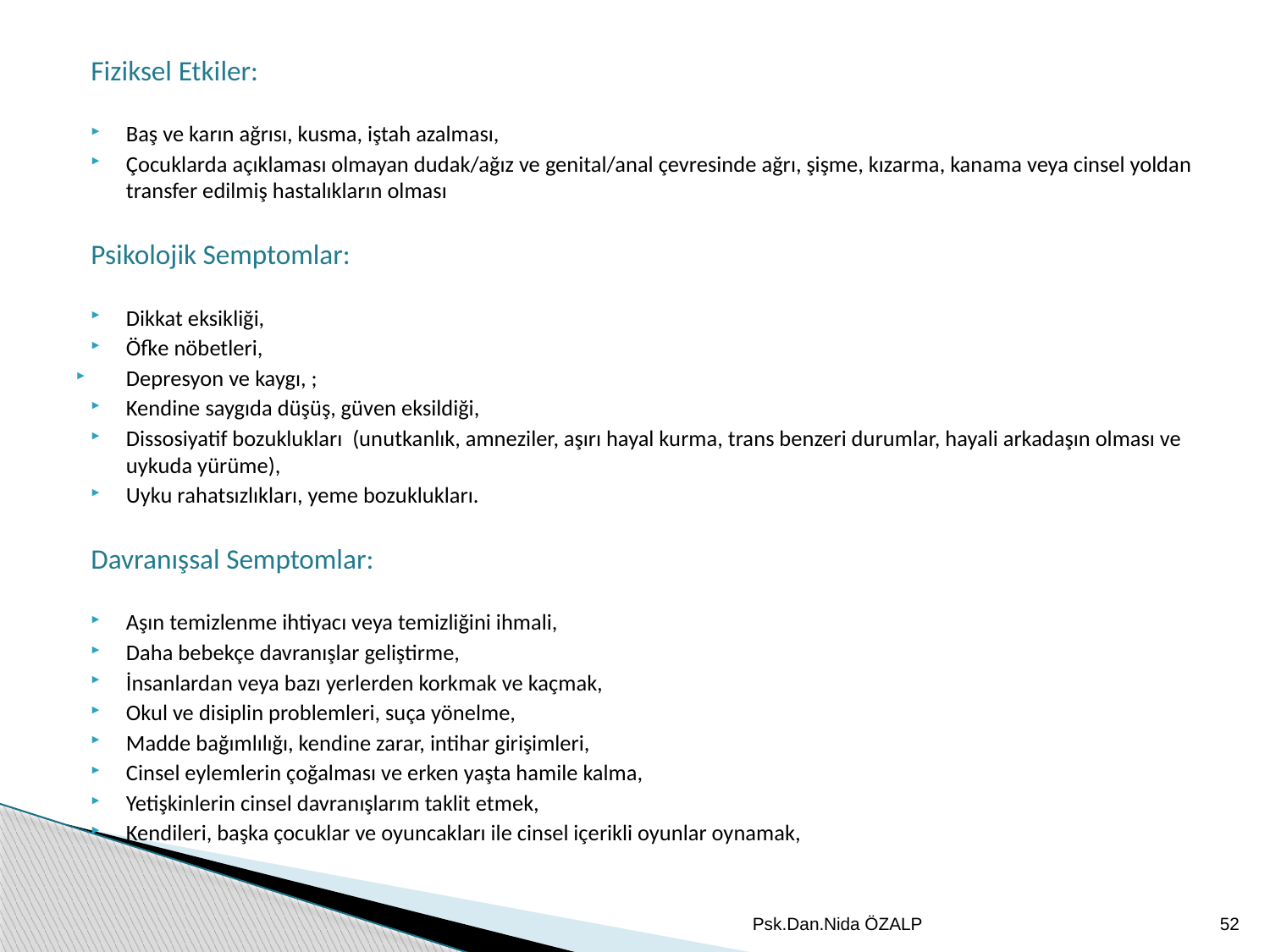

Fiziksel Etkiler:

Baş ve karın ağrısı, kusma, iştah azalması,
Çocuklarda açıklaması olmayan dudak/ağız ve genital/anal çevresinde ağrı, şişme, kızarma, kanama veya cinsel yoldan transfer edilmiş hastalıkların olması

Psikolojik Semptomlar:

Dikkat eksikliği,
Öfke nöbetleri,
Depresyon ve kaygı, ;
Kendine saygıda düşüş, güven eksildiği,
Dissosiyatif bozuklukları  (unutkanlık, amneziler, aşırı hayal kurma, trans benzeri durumlar, hayali arkadaşın olması ve uykuda yürüme),
Uyku rahatsızlıkları, yeme bozuklukları.

Davranışsal Semptomlar:

Aşın temizlenme ihtiyacı veya temizliğini ihmali,
Daha bebekçe davranışlar geliştirme,
İnsanlardan veya bazı yerlerden korkmak ve kaçmak,
Okul ve disiplin problemleri, suça yönelme,
Madde bağımlılığı, kendine zarar, intihar girişimleri,
Cinsel eylemlerin çoğalması ve erken yaşta hamile kalma,
Yetişkinlerin cinsel davranışlarım taklit etmek,
Kendileri, başka çocuklar ve oyuncakları ile cinsel içerikli oyunlar oynamak,
Psk.Dan.Nida ÖZALP
52